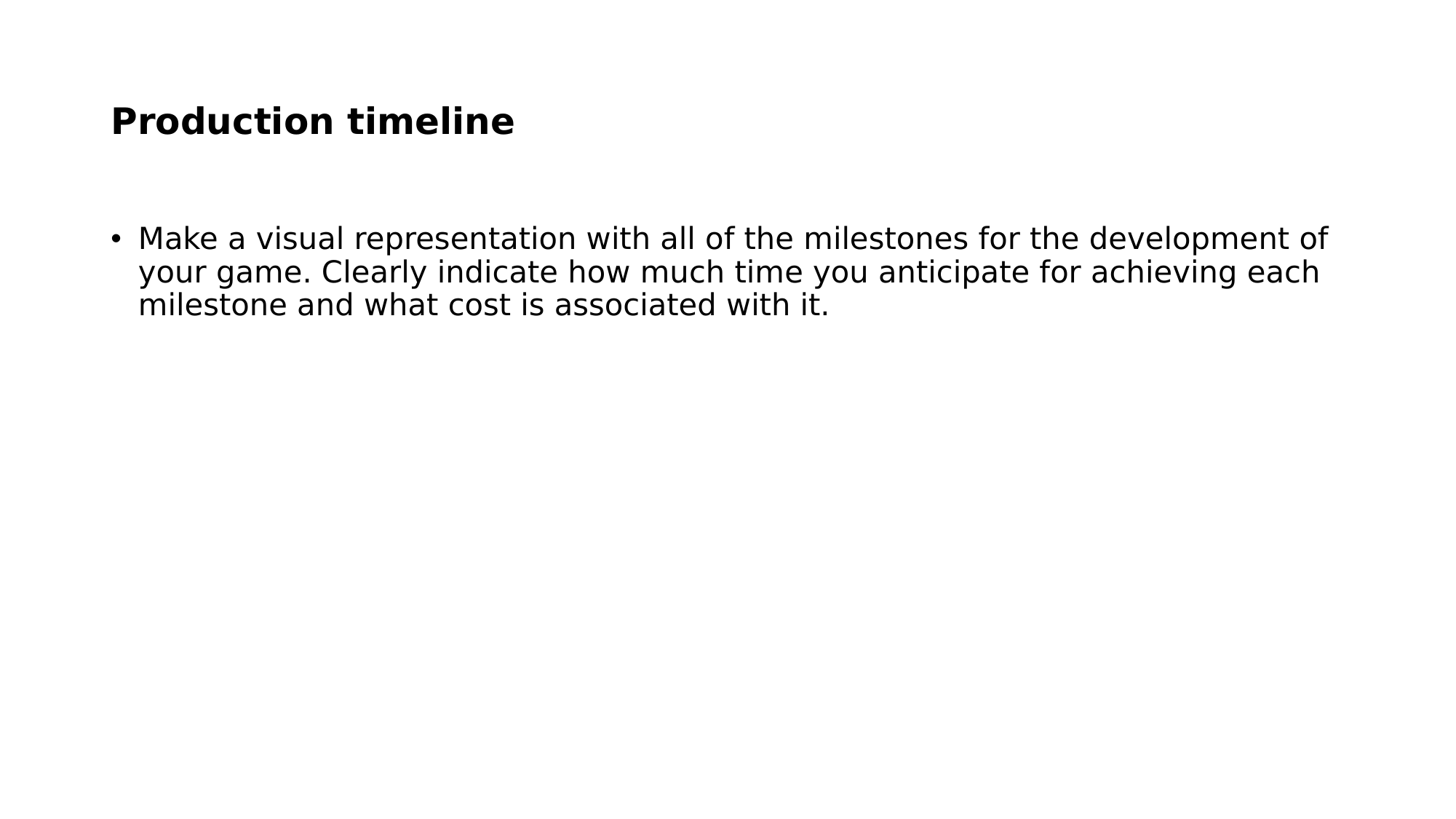

# Production timeline
Make a visual representation with all of the milestones for the development of your game. Clearly indicate how much time you anticipate for achieving each milestone and what cost is associated with it.